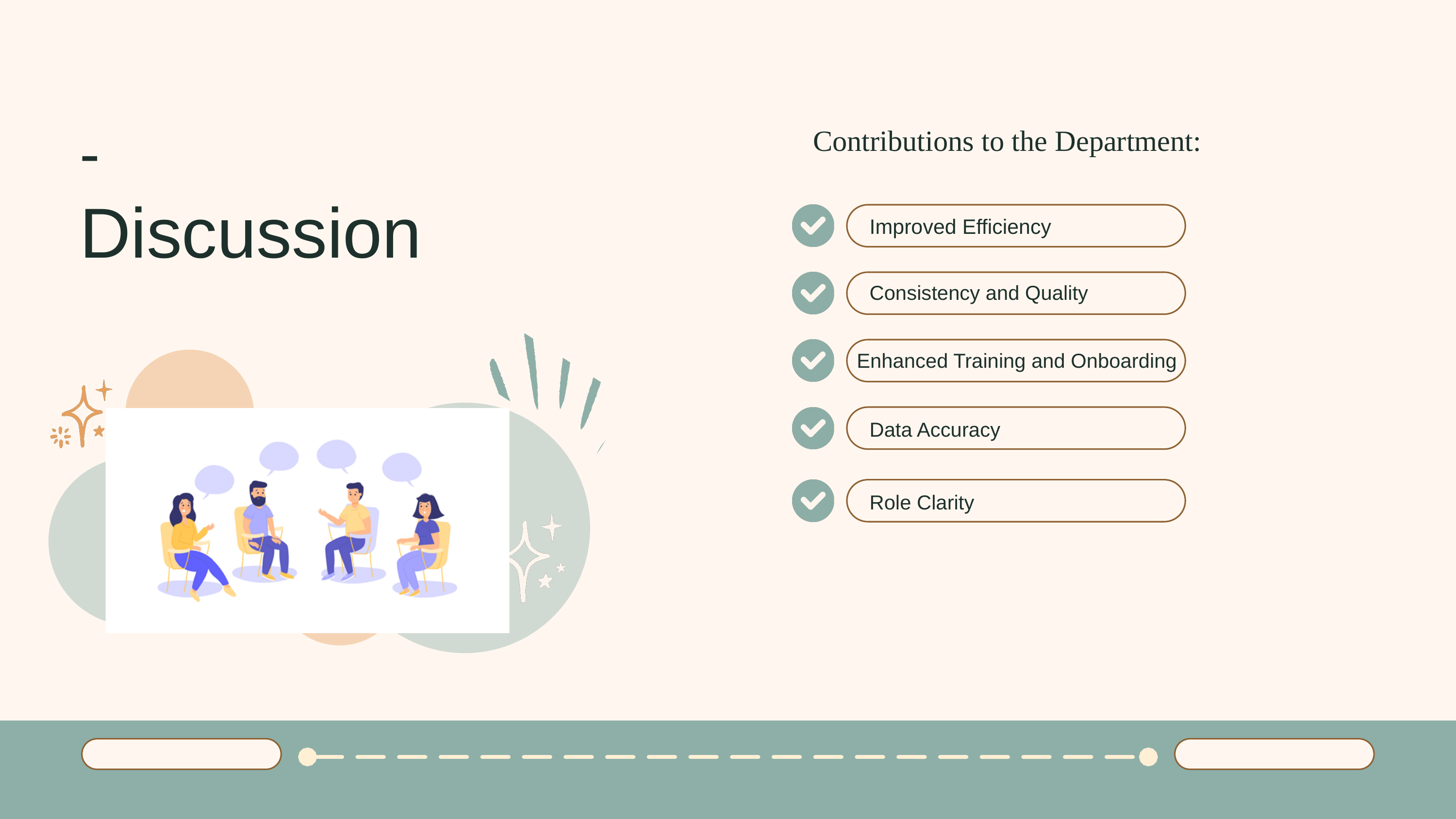

-
Discussion
Contributions to the Department:

Improved Efficiency

Consistency and Quality

Enhanced Training and Onboarding

Data Accuracy

Role Clarity